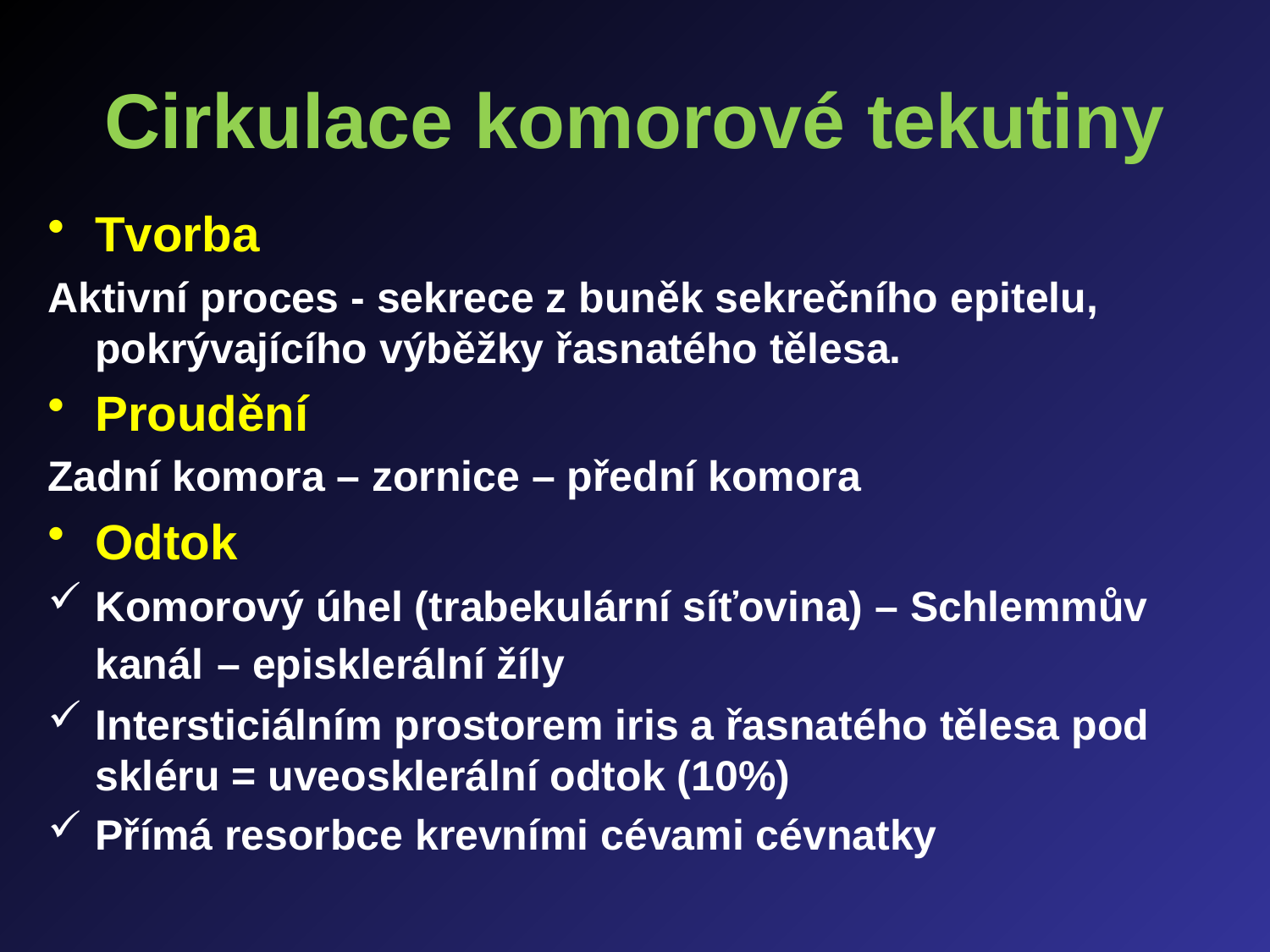

# Cirkulace komorové tekutiny
Tvorba
Aktivní proces - sekrece z buněk sekrečního epitelu, pokrývajícího výběžky řasnatého tělesa.
Proudění
Zadní komora – zornice – přední komora
Odtok
Komorový úhel (trabekulární síťovina) – Schlemmův kanál – episklerální žíly
Intersticiálním prostorem iris a řasnatého tělesa pod skléru = uveosklerální odtok (10%)
Přímá resorbce krevními cévami cévnatky